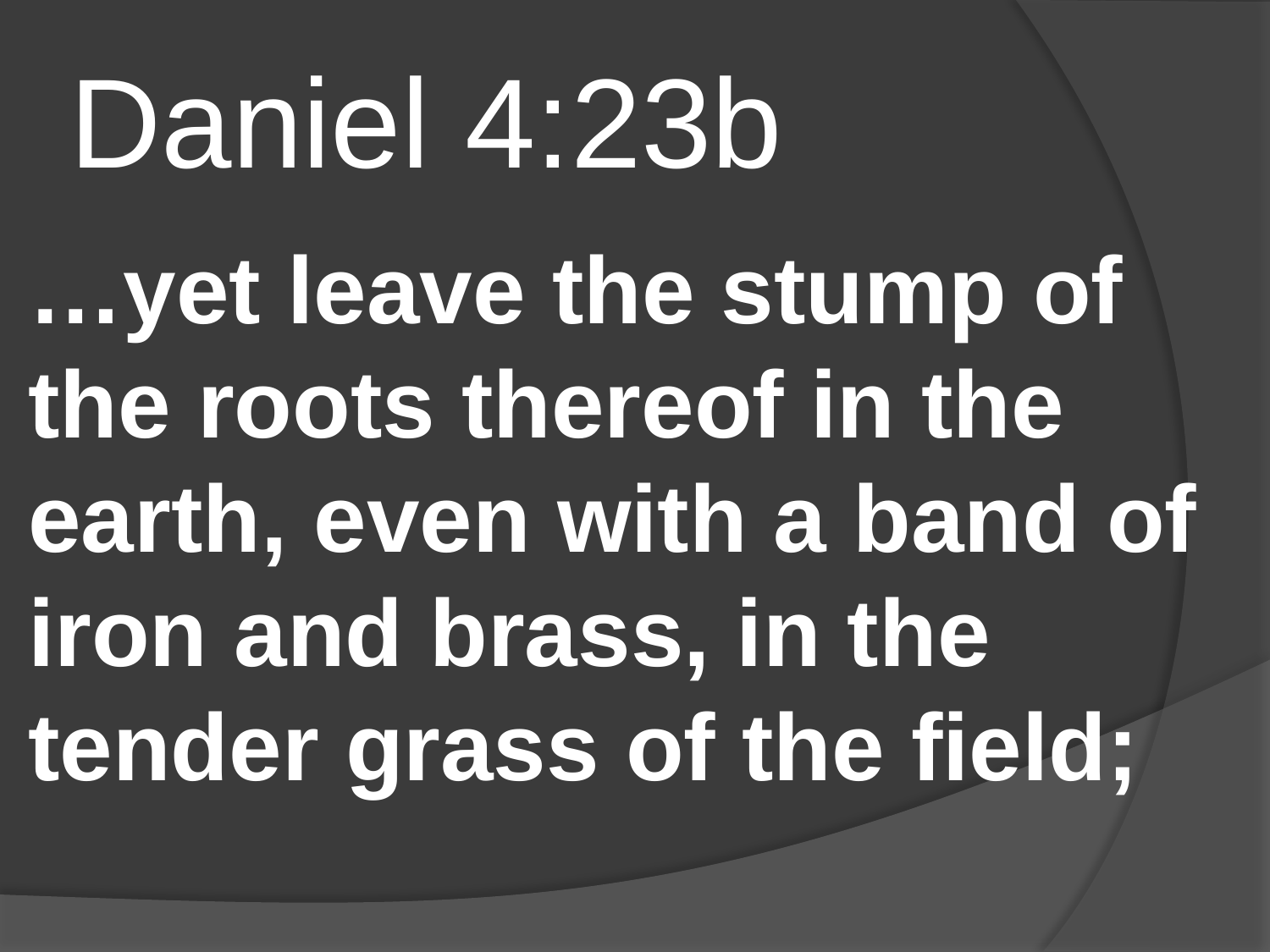

# Daniel 4:23b
…yet leave the stump of the roots thereof in the earth, even with a band of iron and brass, in the tender grass of the field;